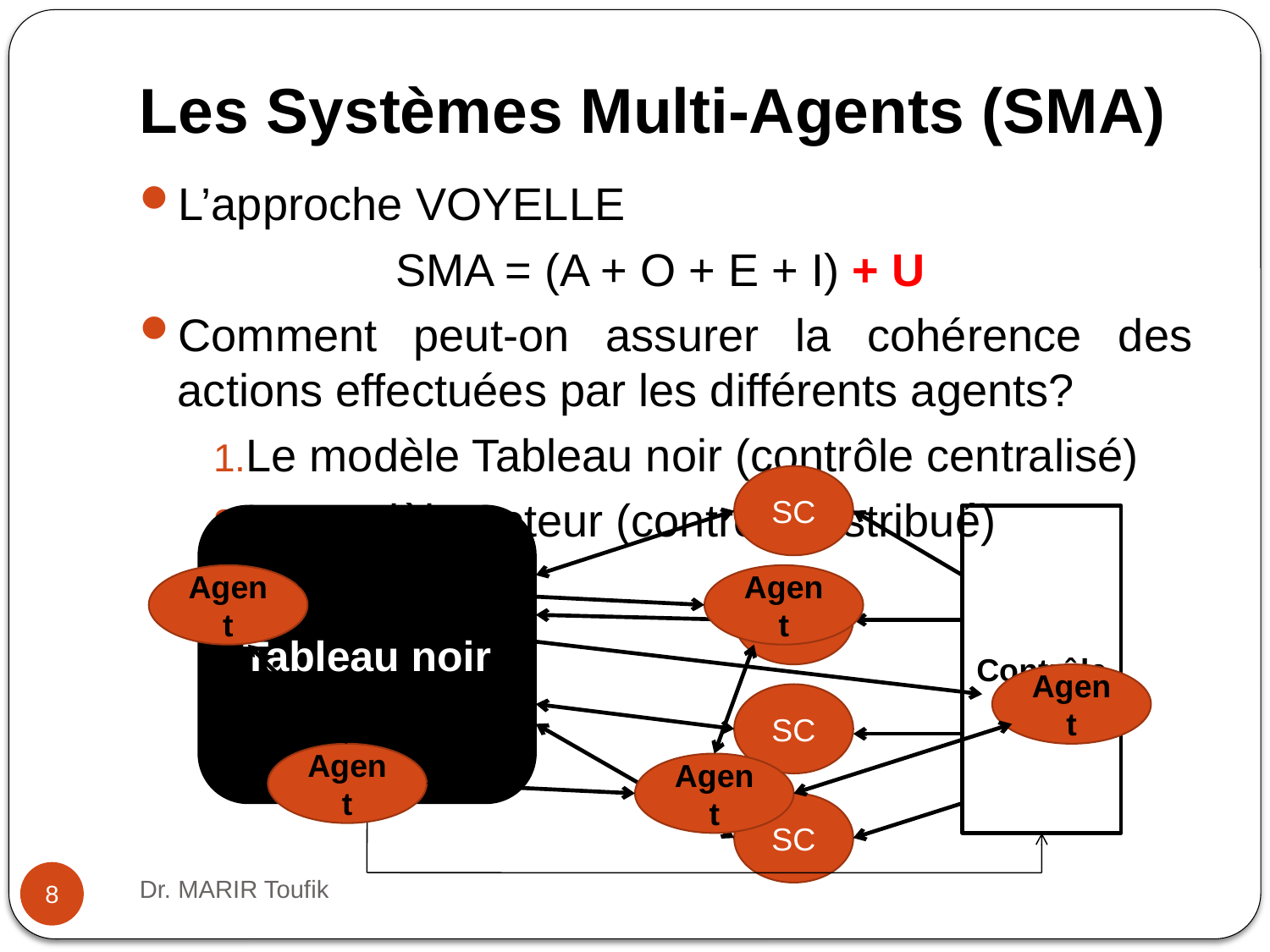

# Les Systèmes Multi-Agents (SMA)
L’approche VOYELLE
SMA = (A + O + E + I) + U
Comment peut-on assurer la cohérence des actions effectuées par les différents agents?
Le modèle Tableau noir (contrôle centralisé)
Le modèle Acteur (contrôle distribué)
SC
Tableau noir
Contrôle
SC
SC
SC
Agent
Agent
Agent
Agent
Agent
Dr. MARIR Toufik
8